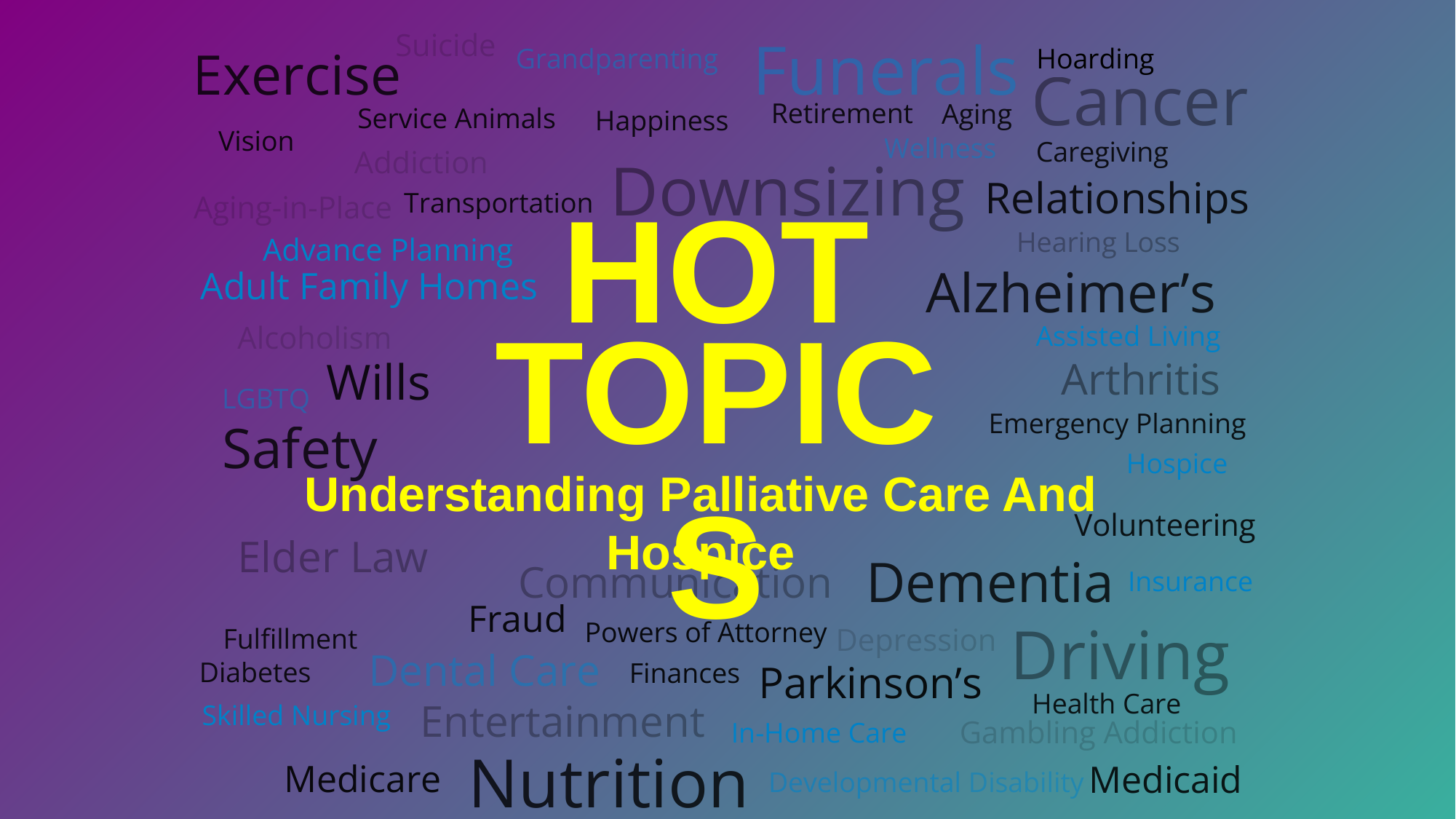

Suicide
Funerals
Exercise
Hoarding
Grandparenting
Cancer
Retirement
Aging
Service Animals
Happiness
Vision
Wellness
Caregiving
Addiction
Downsizing
Relationships
HOT
Transportation
Aging-in-Place
Hearing Loss
Advance Planning
Alzheimer’s
Adult Family Homes
TOPICS
Alcoholism
Assisted Living
Wills
Arthritis
LGBTQ
Emergency Planning
Safety
Hospice
Understanding Palliative Care And Hospice
Volunteering
Elder Law
Dementia
Communication
Insurance
Fraud
Driving
Powers of Attorney
Depression
Fulfillment
Dental Care
Diabetes
Finances
Parkinson’s
Health Care
Entertainment
Skilled Nursing
Gambling Addiction
In-Home Care
Nutrition
Medicare
Medicaid
Developmental Disability